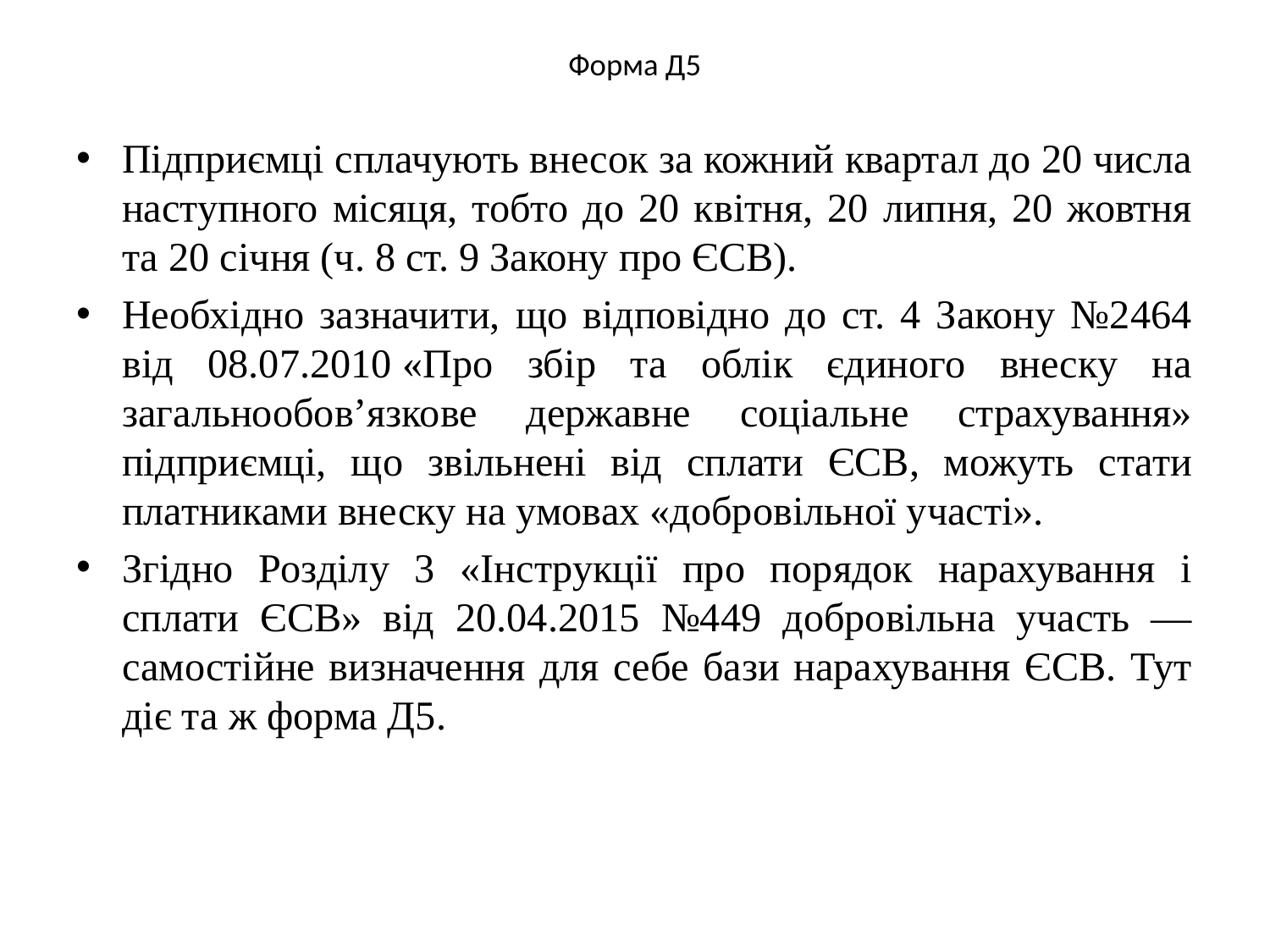

# Форма Д5
Підприємці сплачують внесок за кожний квартал до 20 числа наступного місяця, тобто до 20 квітня, 20 липня, 20 жовтня та 20 січня (ч. 8 ст. 9 Закону про ЄСВ).
Необхідно зазначити, що відповідно до ст. 4 Закону №2464 від 08.07.2010 «Про збір та облік єдиного внеску на загальнообов’язкове державне соціальне страхування» підприємці, що звільнені від сплати ЄСВ, можуть стати платниками внеску на умовах «добровільної участі».
Згідно Розділу 3 «Інструкції про порядок нарахування і сплати ЄСВ» від 20.04.2015 №449 добровільна участь — самостійне визначення для себе бази нарахування ЄСВ. Тут діє та ж форма Д5.